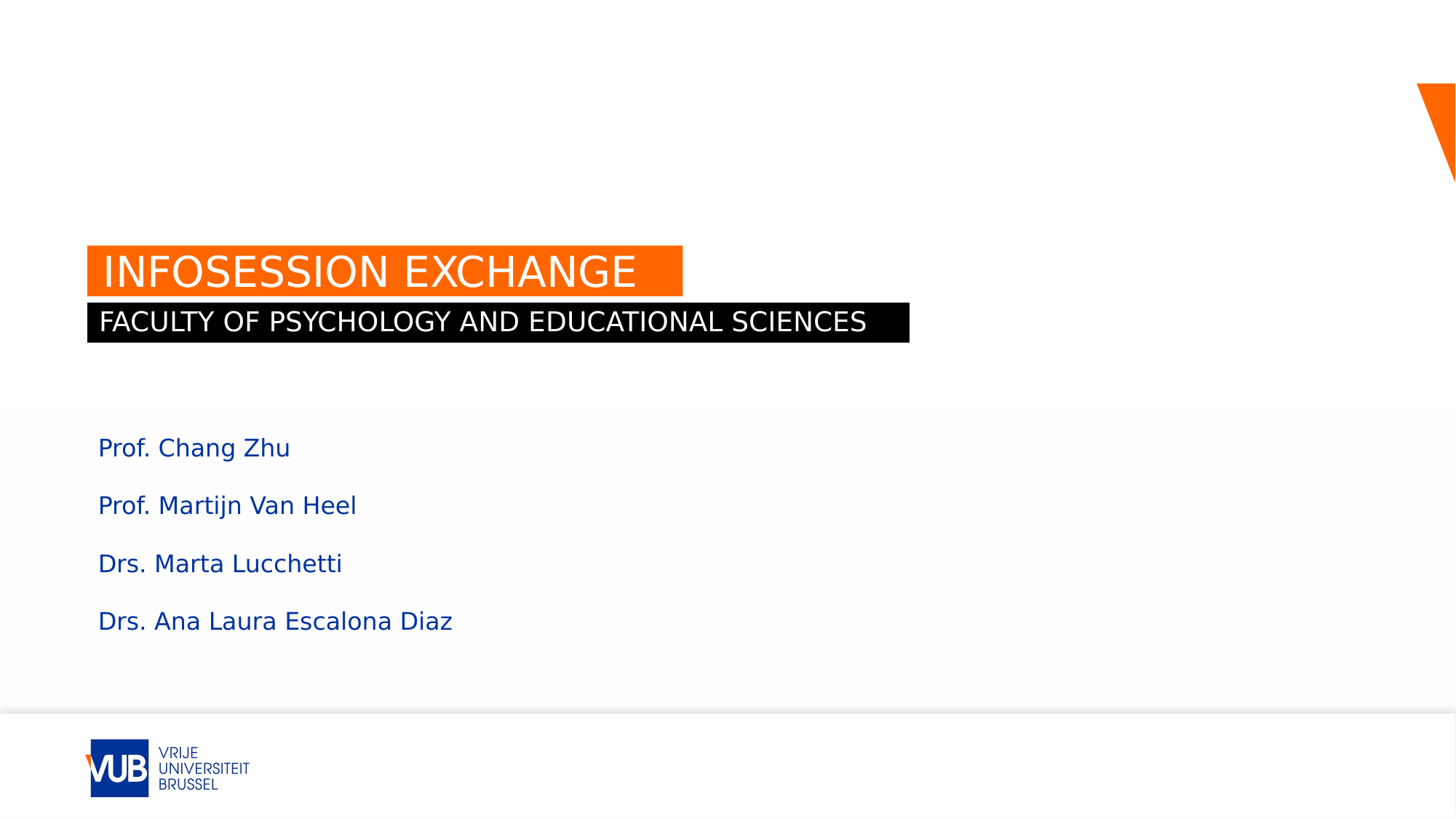

# Infosession exchange
Faculty of psychology and educational sciences
Prof. Chang Zhu
Prof. Martijn Van Heel
Drs. Marta Lucchetti
Drs. Ana Laura Escalona Diaz